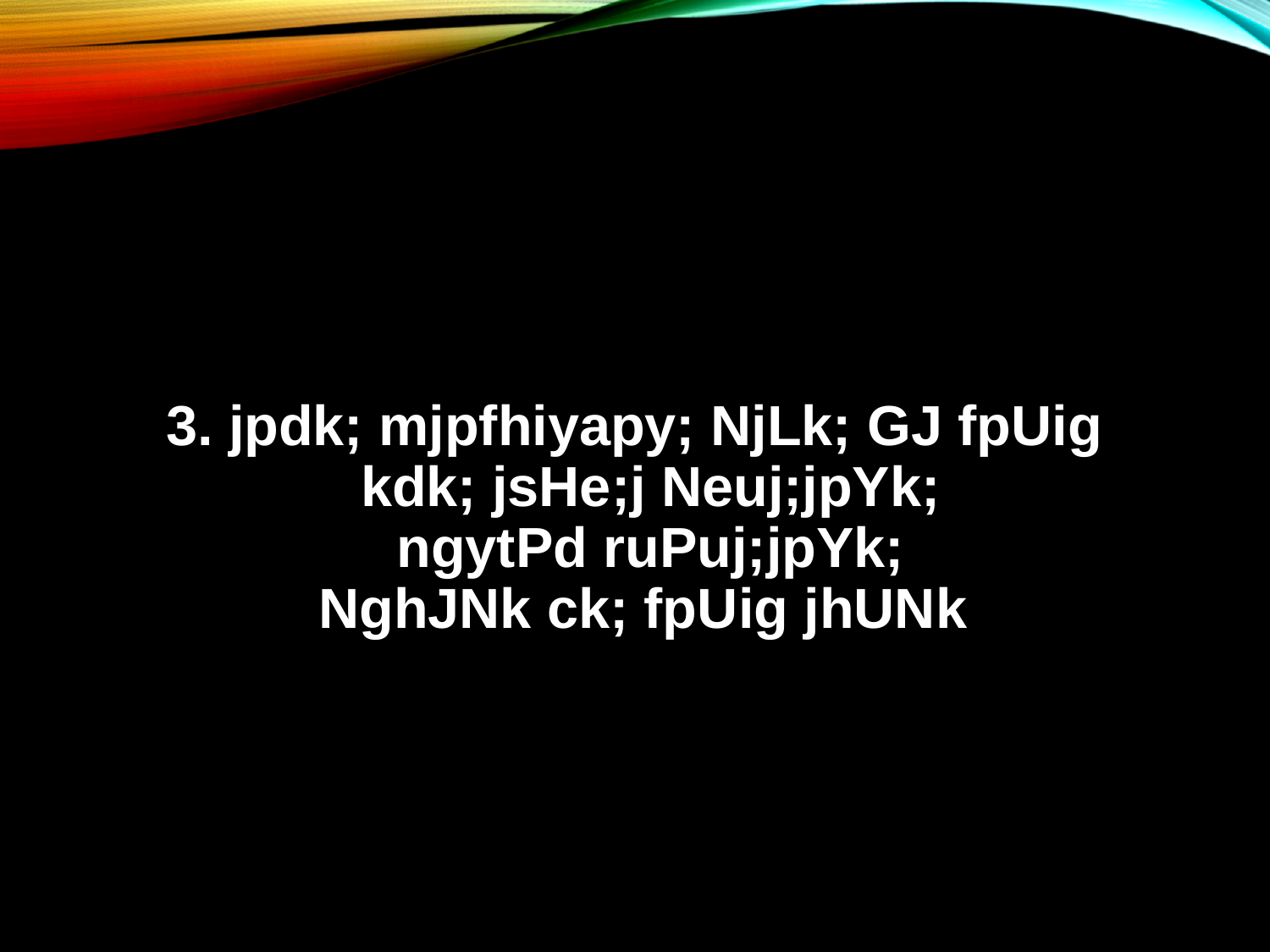

#

3. jpdk; mjpfhiyapy; NjLk; GJ fpUig
kdk; jsHe;j Neuj;jpYk;
ngytPd ruPuj;jpYk;
NghJNk ck; fpUig jhUNk